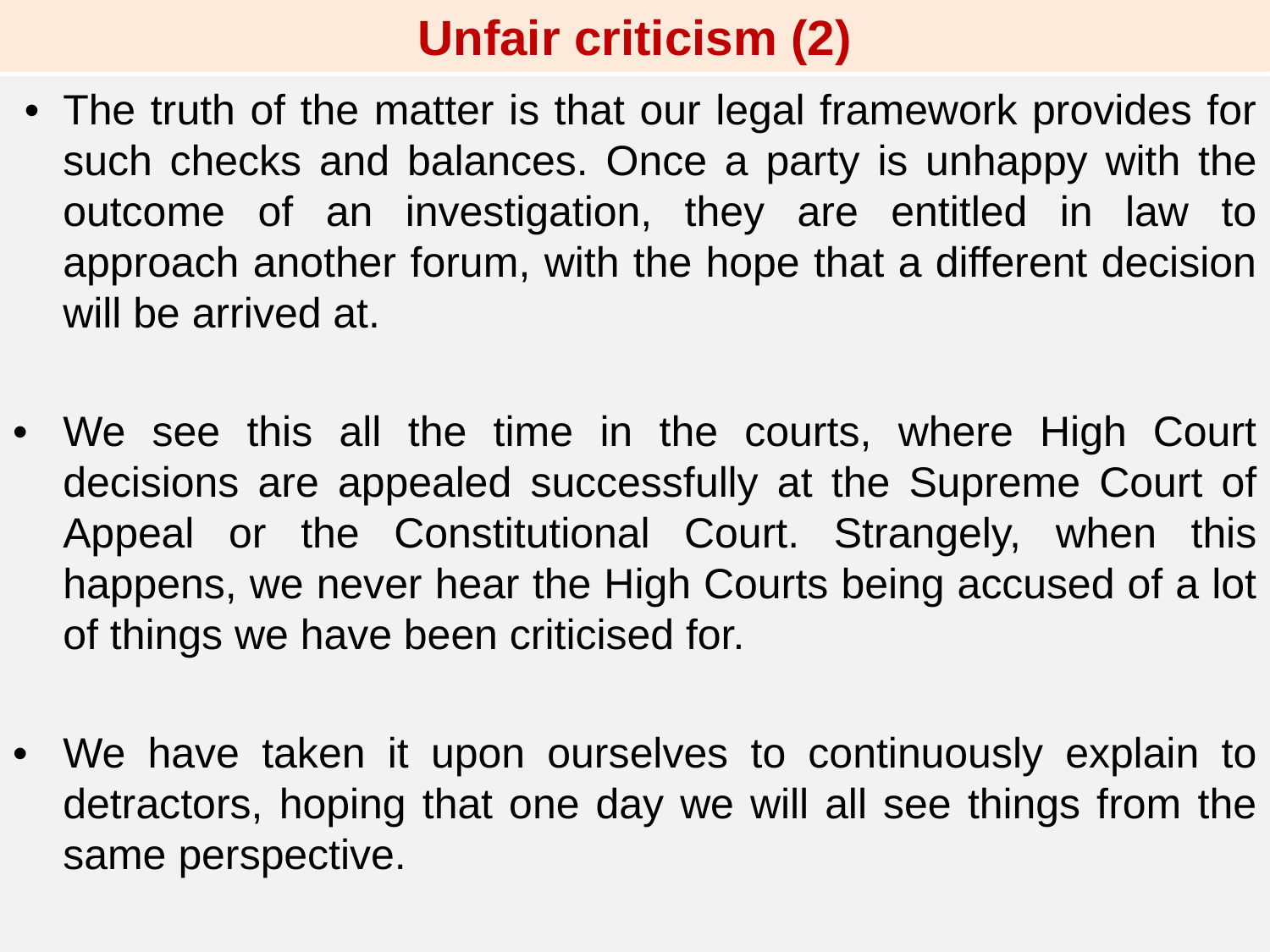

Unfair criticism (2)
 •	The truth of the matter is that our legal framework provides for such checks and balances. Once a party is unhappy with the outcome of an investigation, they are entitled in law to approach another forum, with the hope that a different decision will be arrived at.

•	We see this all the time in the courts, where High Court decisions are appealed successfully at the Supreme Court of Appeal or the Constitutional Court. Strangely, when this happens, we never hear the High Courts being accused of a lot of things we have been criticised for.

•	We have taken it upon ourselves to continuously explain to detractors, hoping that one day we will all see things from the same perspective.
15